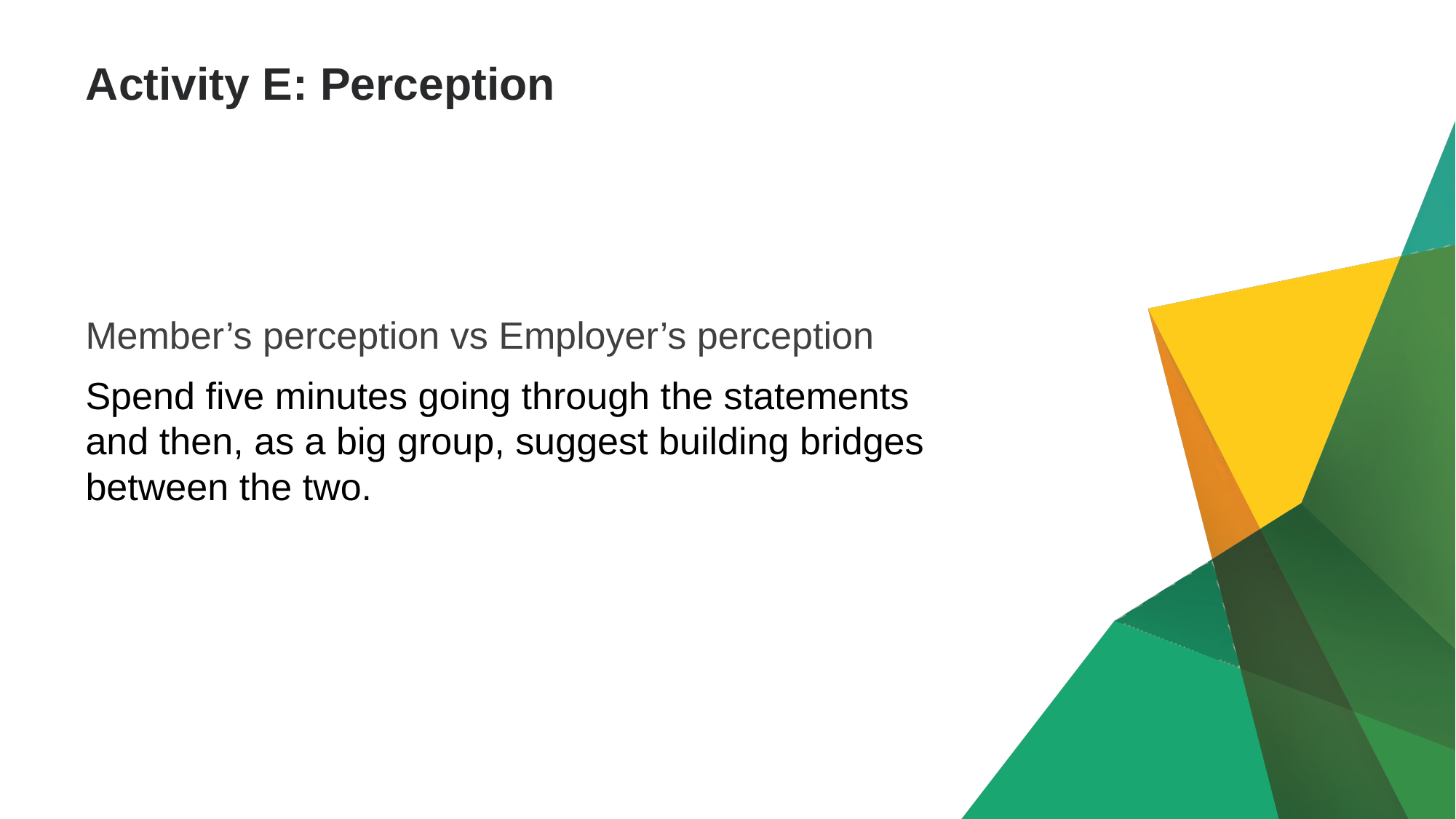

Member’s perception vs Employer’s perception
Spend five minutes going through the statements
and then, as a big group, suggest building bridges between the two.
# Activity E: Perception